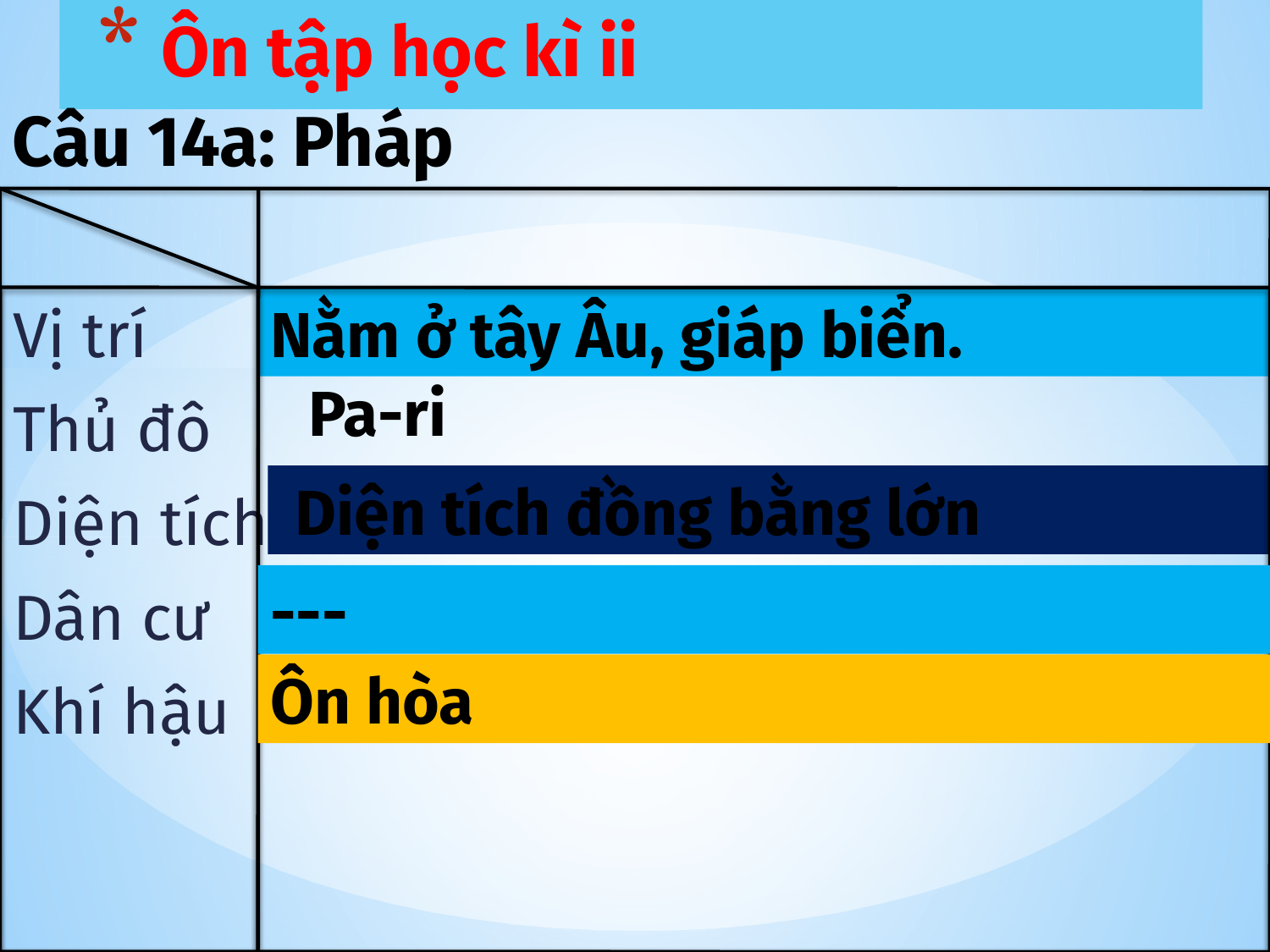

# Ôn tập học kì ii
Câu 14a: Pháp

Vị trí
Thủ đô
Diện tích
Dân cư
Khí hậu
Nằm ở tây Âu, giáp biển.
  Pa-ri
 Diện tích đồng bằng lớn
---
Ôn hòa